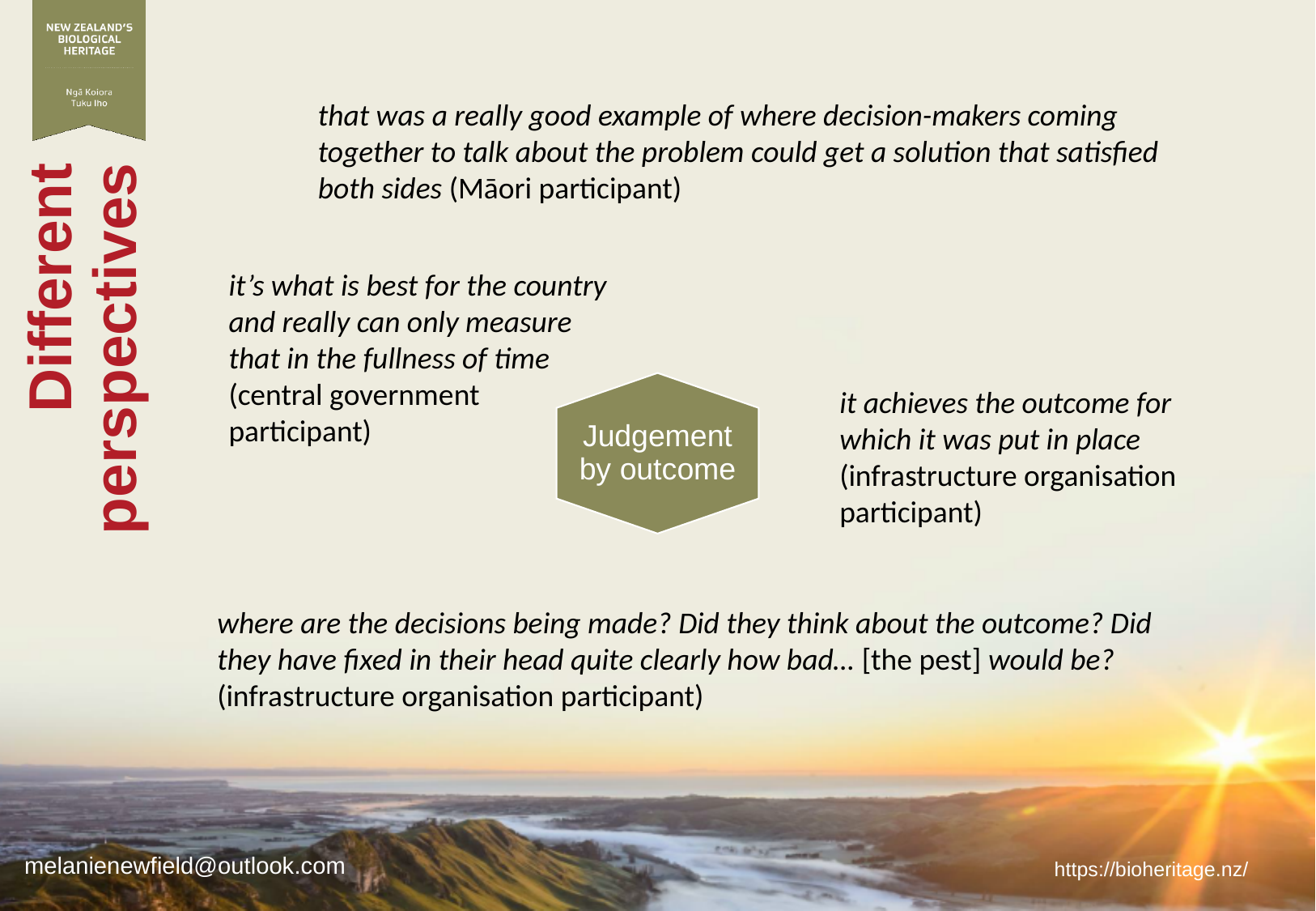

that was a really good example of where decision-makers coming together to talk about the problem could get a solution that satisfied both sides (Māori participant)
it’s what is best for the country and really can only measure that in the fullness of time (central government participant)
Judgement by outcome
it achieves the outcome for which it was put in place (infrastructure organisation participant)
# Different perspectives
where are the decisions being made? Did they think about the outcome? Did they have fixed in their head quite clearly how bad… [the pest] would be? (infrastructure organisation participant)
melanienewfield@outlook.com